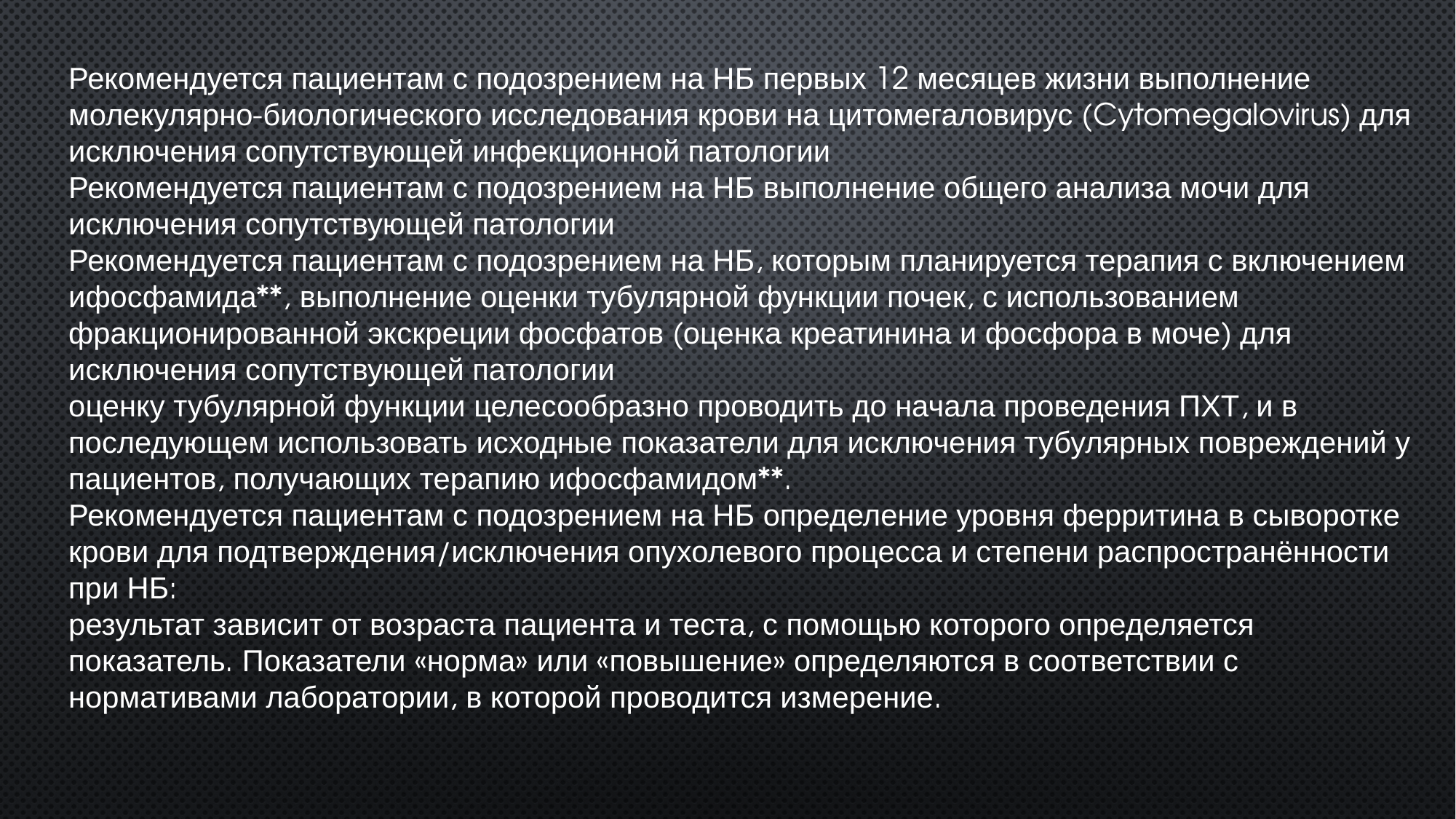

Рекомендуется пациентам с подозрением на НБ первых 12 месяцев жизни выполнение молекулярно-биологического исследования крови на цитомегаловирус (Cytomegalovirus) для исключения сопутствующей инфекционной патологии
Рекомендуется пациентам с подозрением на НБ выполнение общего анализа мочи для исключения сопутствующей патологии
Рекомендуется пациентам с подозрением на НБ, которым планируется терапия с включением ифосфамида**, выполнение оценки тубулярной функции почек, с использованием фракционированной экскреции фосфатов (оценка креатинина и фосфора в моче) для исключения сопутствующей патологии
оценку тубулярной функции целесообразно проводить до начала проведения ПХТ, и в последующем использовать исходные показатели для исключения тубулярных повреждений у пациентов, получающих терапию ифосфамидом**.
Рекомендуется пациентам с подозрением на НБ определение уровня ферритина в сыворотке крови для подтверждения/исключения опухолевого процесса и степени распространённости при НБ:
результат зависит от возраста пациента и теста, с помощью которого определяется показатель. Показатели «норма» или «повышение» определяются в соответствии с нормативами лаборатории, в которой проводится измерение.